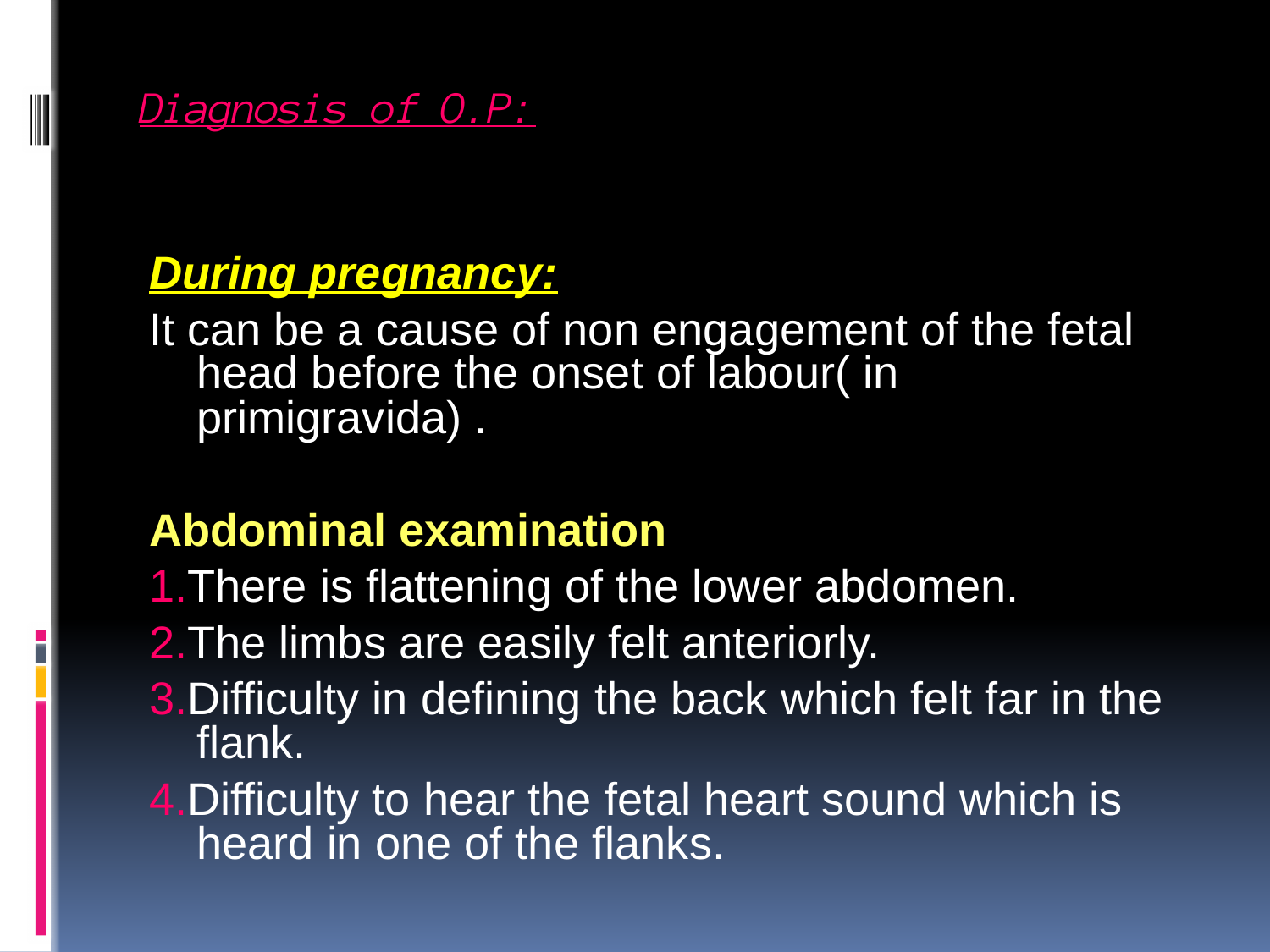

# Diagnosis of O.P:
During pregnancy:
It can be a cause of non engagement of the fetal head before the onset of labour( in primigravida) .

Abdominal examination
1.There is flattening of the lower abdomen.
2.The limbs are easily felt anteriorly.
3.Difficulty in defining the back which felt far in the flank.
4.Difficulty to hear the fetal heart sound which is heard in one of the flanks.